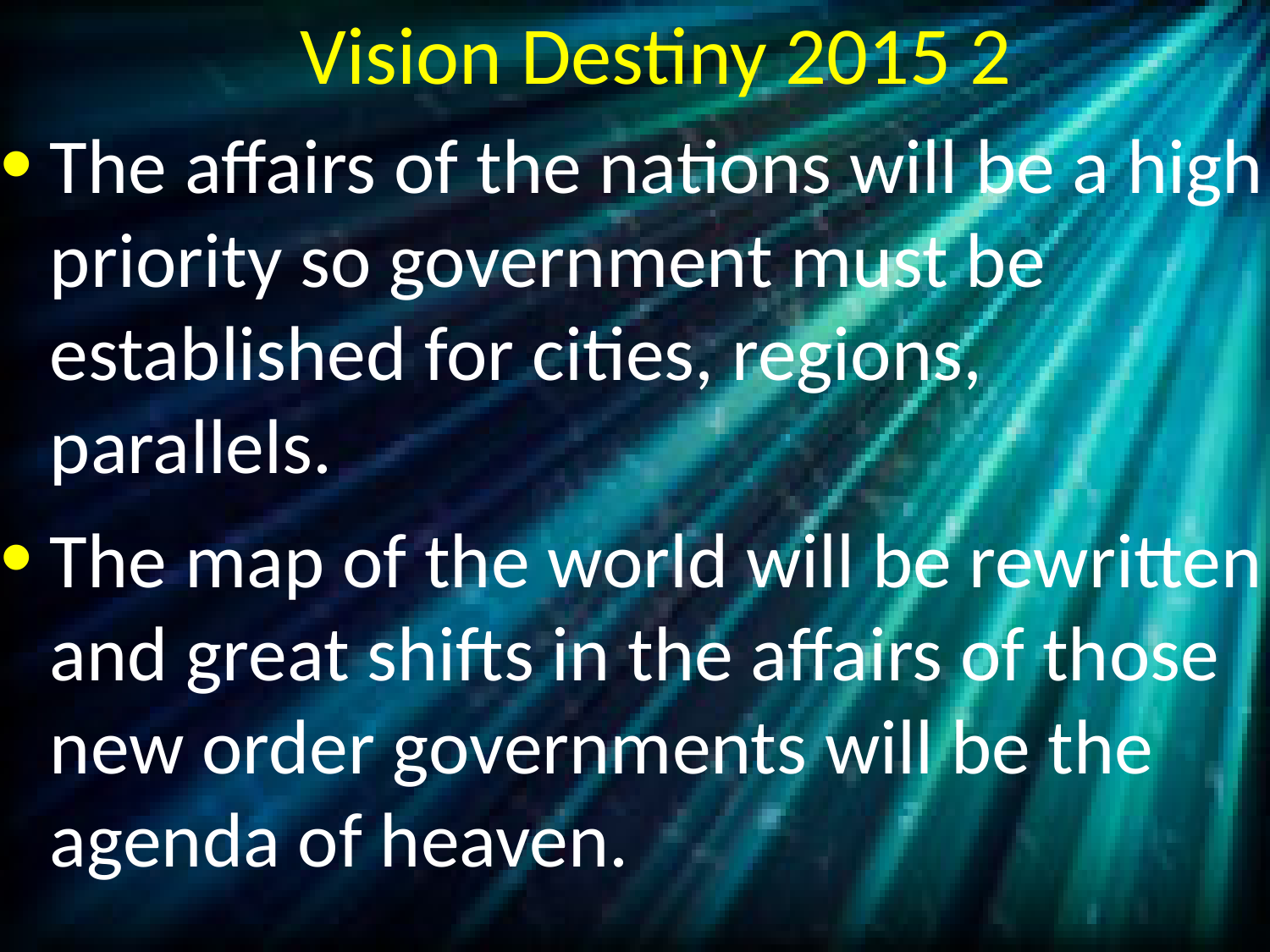

# Vision Destiny 2015 2
The affairs of the nations will be a high priority so government must be established for cities, regions, parallels.
The map of the world will be rewritten and great shifts in the affairs of those new order governments will be the agenda of heaven.